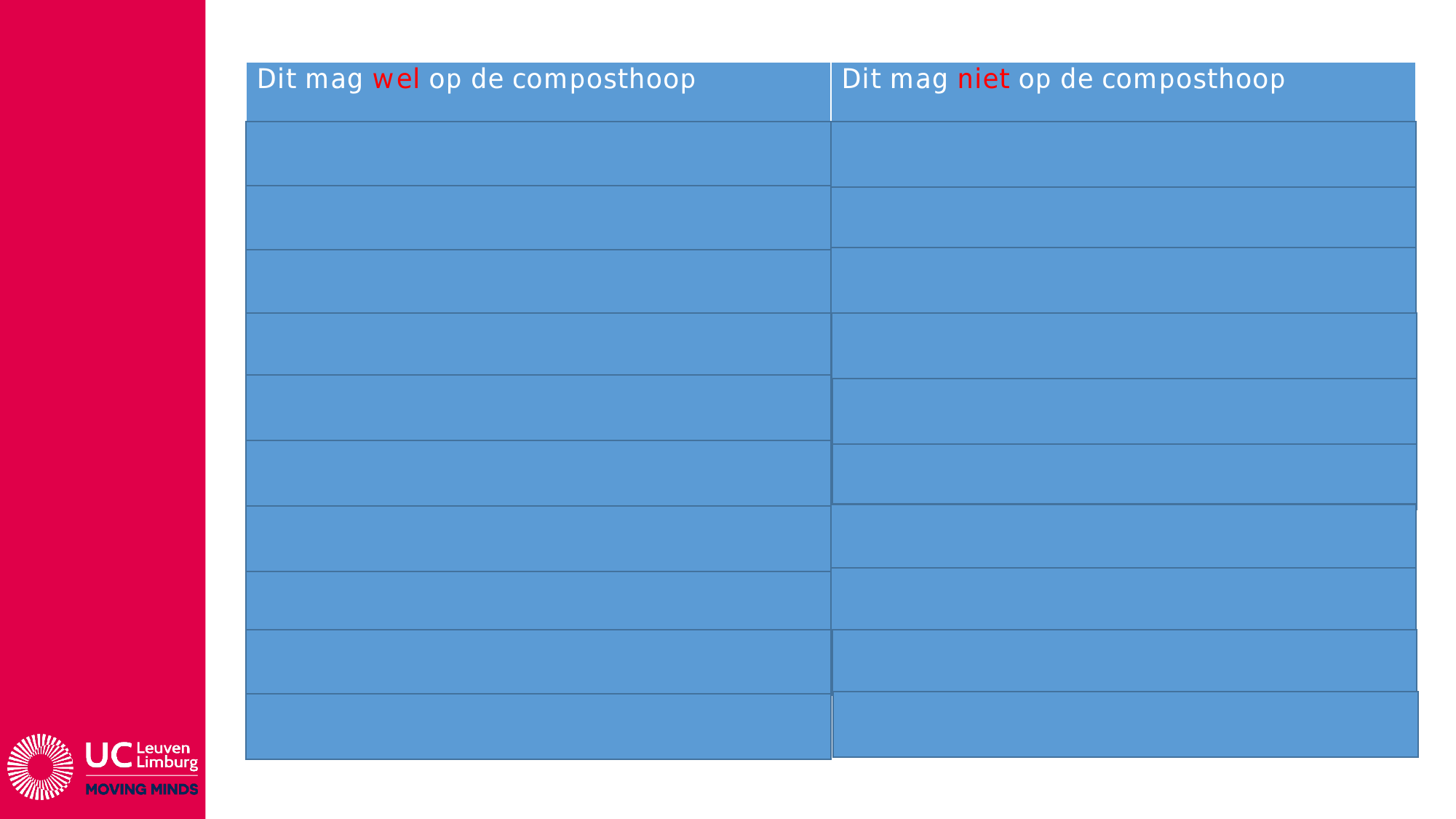

| Dit mag wel op de composthoop | Dit mag niet op de composthoop |
| --- | --- |
| Fruit- en groentenresten | Gekookt voedsel |
| Koffiedik en filterzakjes | Saus, vet en olie |
| Theeblaadjes- en zakjes | Resten met dierlijke beenderen |
| Noten | Stof van de stofzuiger |
| Tuin- en snijbloemen | Uitwerpselen van vleeseters |
| Haagscheersel |  |
| Grasmaaisel |  |
| Droge bladeren en naalden |  |
| Uitwerpselen van planteneters |  |
| Stro |  |